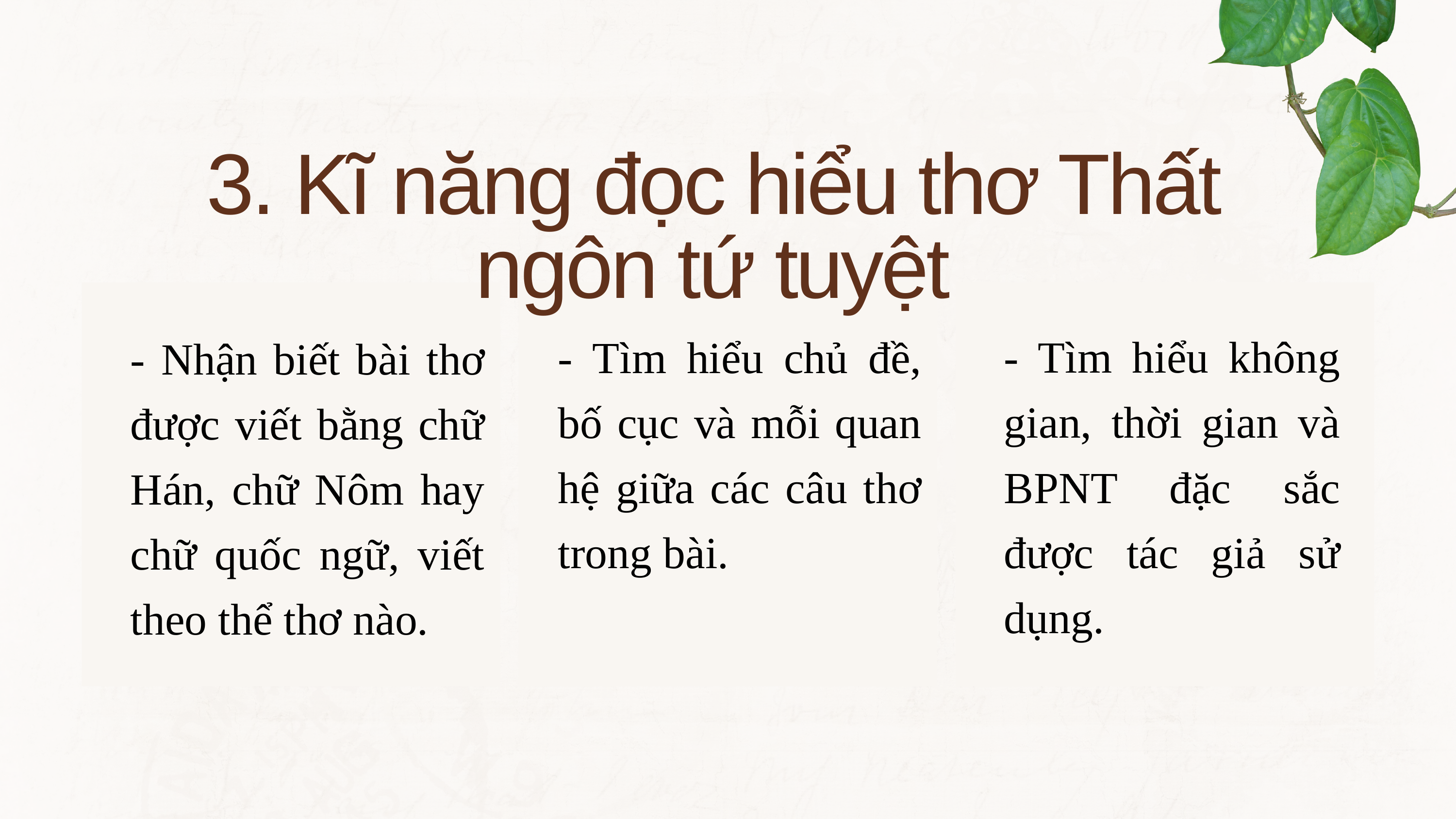

3. Kĩ năng đọc hiểu thơ Thất ngôn tứ tuyệt

- Tìm hiểu không gian, thời gian và BPNT đặc sắc được tác giả sử dụng.
- Tìm hiểu chủ đề, bố cục và mỗi quan hệ giữa các câu thơ trong bài.
- Nhận biết bài thơ được viết bằng chữ Hán, chữ Nôm hay chữ quốc ngữ, viết theo thể thơ nào.